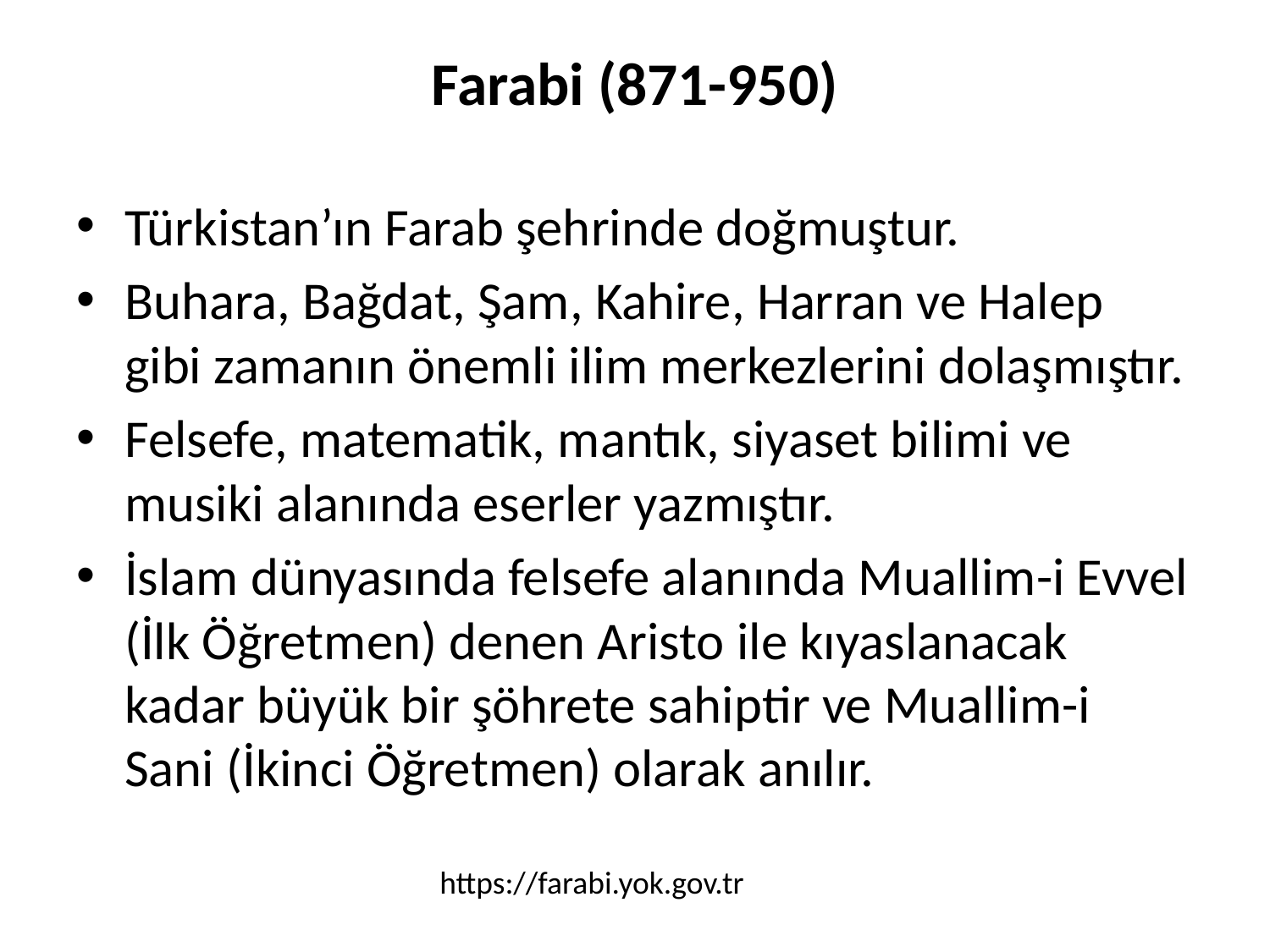

# Farabi (871-950)
Türkistan’ın Farab şehrinde doğmuştur.
Buhara, Bağdat, Şam, Kahire, Harran ve Halep gibi zamanın önemli ilim merkezlerini dolaşmıştır.
Felsefe, matematik, mantık, siyaset bilimi ve musiki alanında eserler yazmıştır.
İslam dünyasında felsefe alanında Muallim-i Evvel (İlk Öğretmen) denen Aristo ile kıyaslanacak kadar büyük bir şöhrete sahiptir ve Muallim-i Sani (İkinci Öğretmen) olarak anılır.

https://farabi.yok.gov.tr